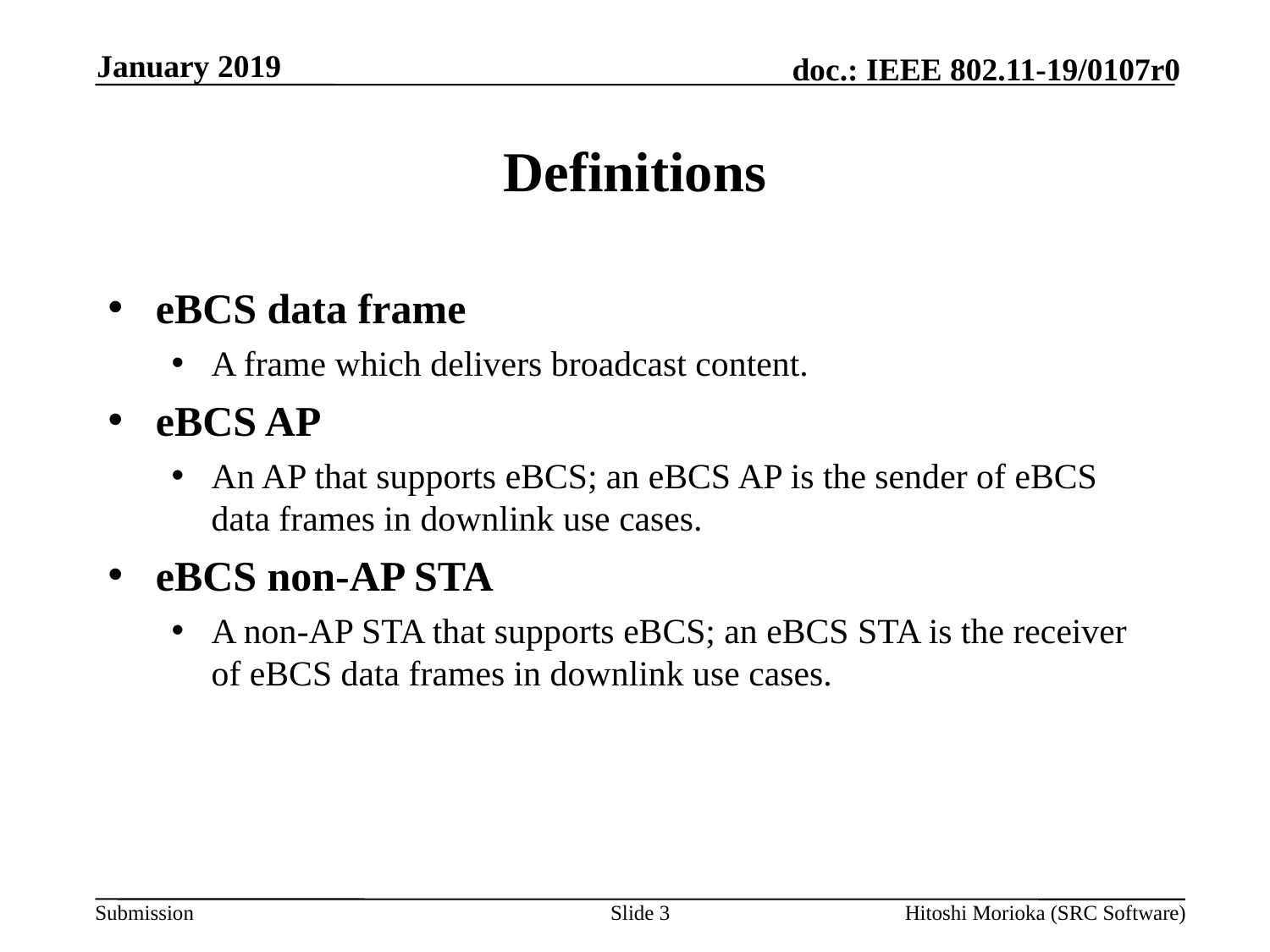

January 2019
# Definitions
eBCS data frame
A frame which delivers broadcast content.
eBCS AP
An AP that supports eBCS; an eBCS AP is the sender of eBCS data frames in downlink use cases.
eBCS non-AP STA
A non-AP STA that supports eBCS; an eBCS STA is the receiver of eBCS data frames in downlink use cases.
Slide 3
Hitoshi Morioka (SRC Software)